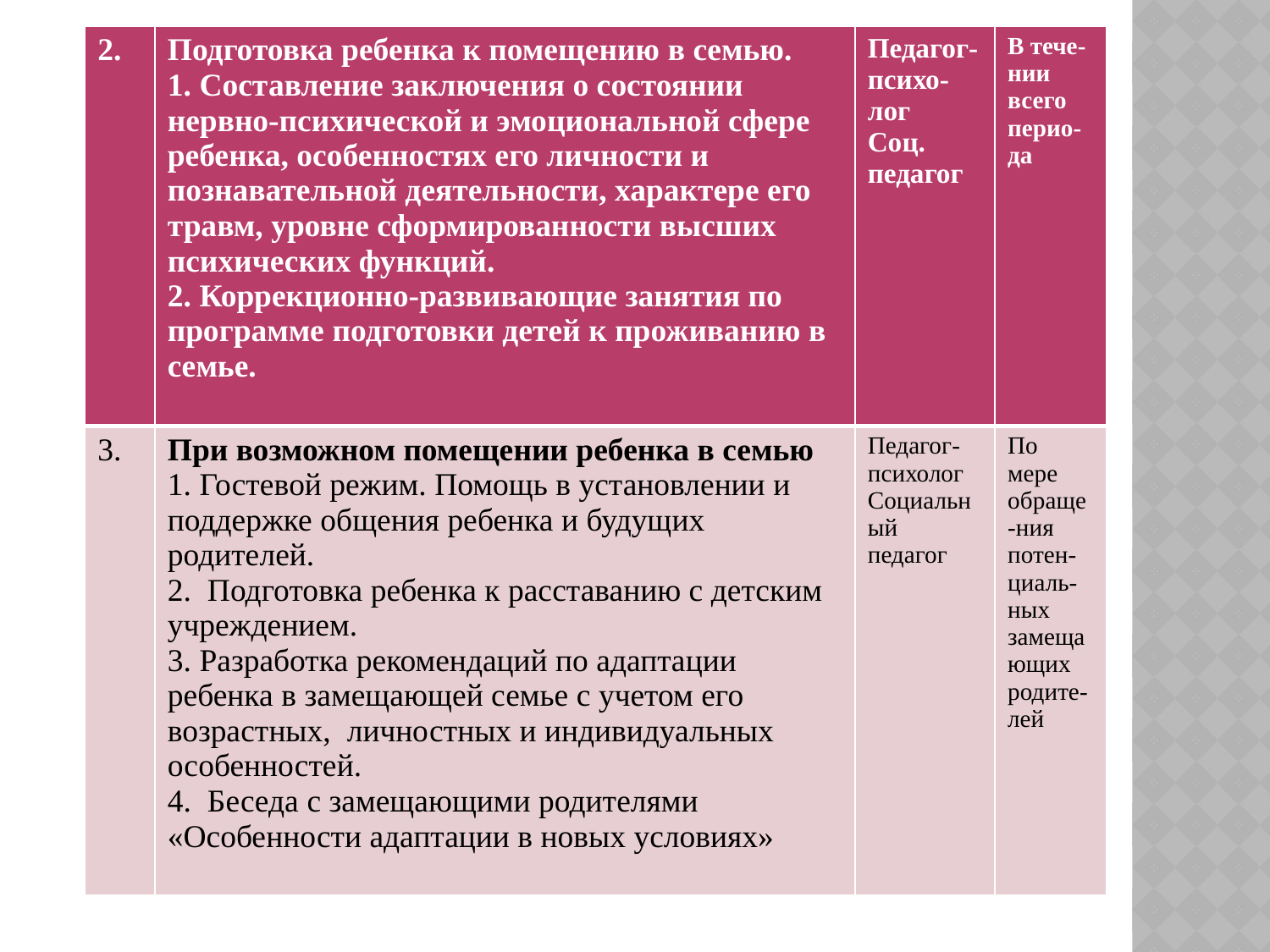

| 2. | Подготовка ребенка к помещению в семью. Составление заключения о состоянии нервно-психической и эмоциональной сфере ребенка, особенностях его личности и познавательной деятельности, характере его травм, уровне сформированности высших психических функций. Коррекционно-развивающие занятия по программе подготовки детей к проживанию в семье. | Педагог-психо-лог Соц. педагог | В тече-нии всего перио-да |
| --- | --- | --- | --- |
| 3. | При возможном помещении ребенка в семью 1. Гостевой режим. Помощь в установлении и поддержке общения ребенка и будущих родителей. 2. Подготовка ребенка к расставанию с детским учреждением. 3. Разработка рекомендаций по адаптации ребенка в замещающей семье с учетом его возрастных, личностных и индивидуальных особенностей. 4. Беседа с замещающими родителями «Особенности адаптации в новых условиях» | Педагог-психолог Социальный педагог | По мере обраще-ния потен-циаль-ных замещающих родите-лей |